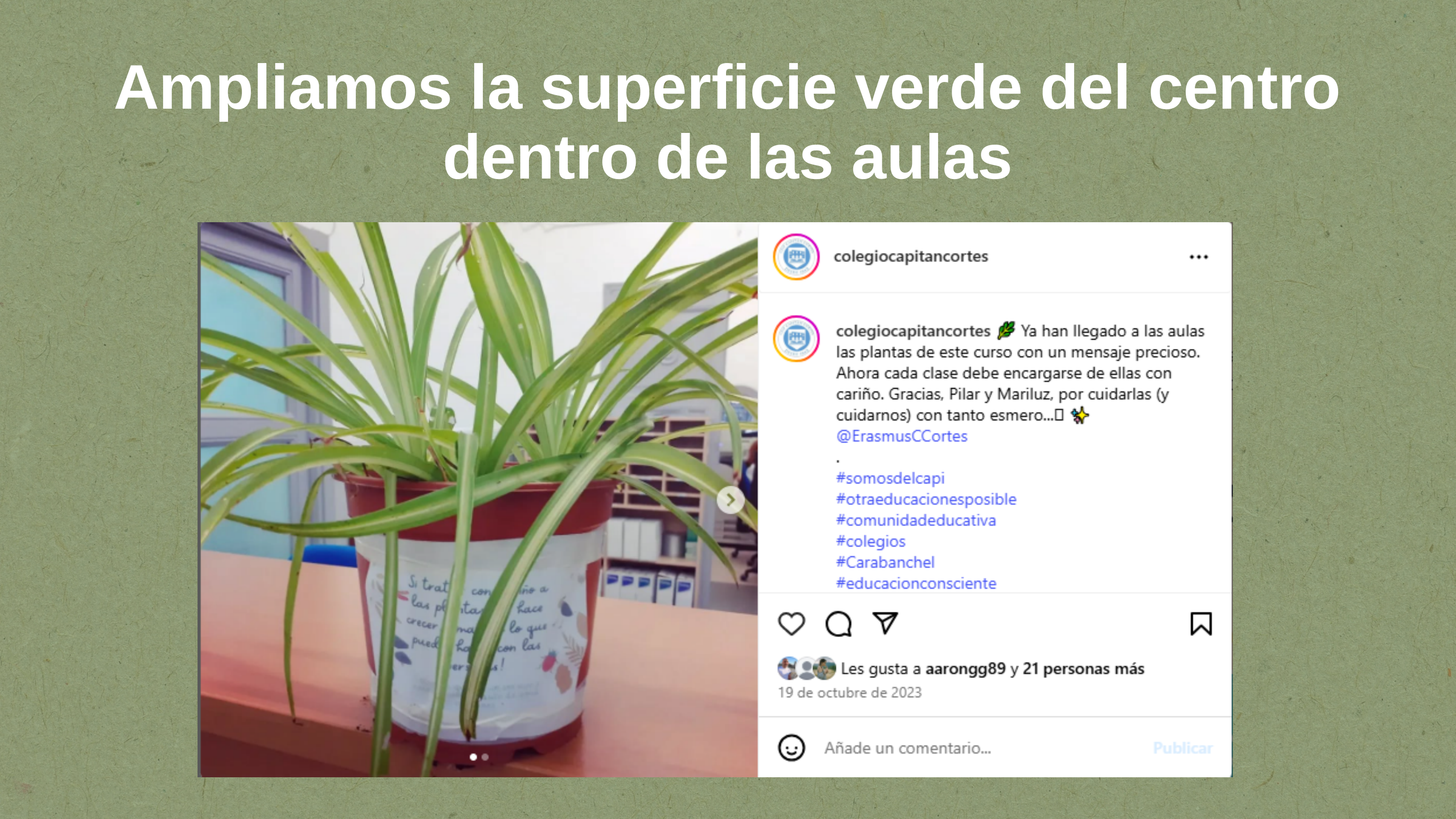

Ampliamos la superficie verde del centro dentro de las aulas